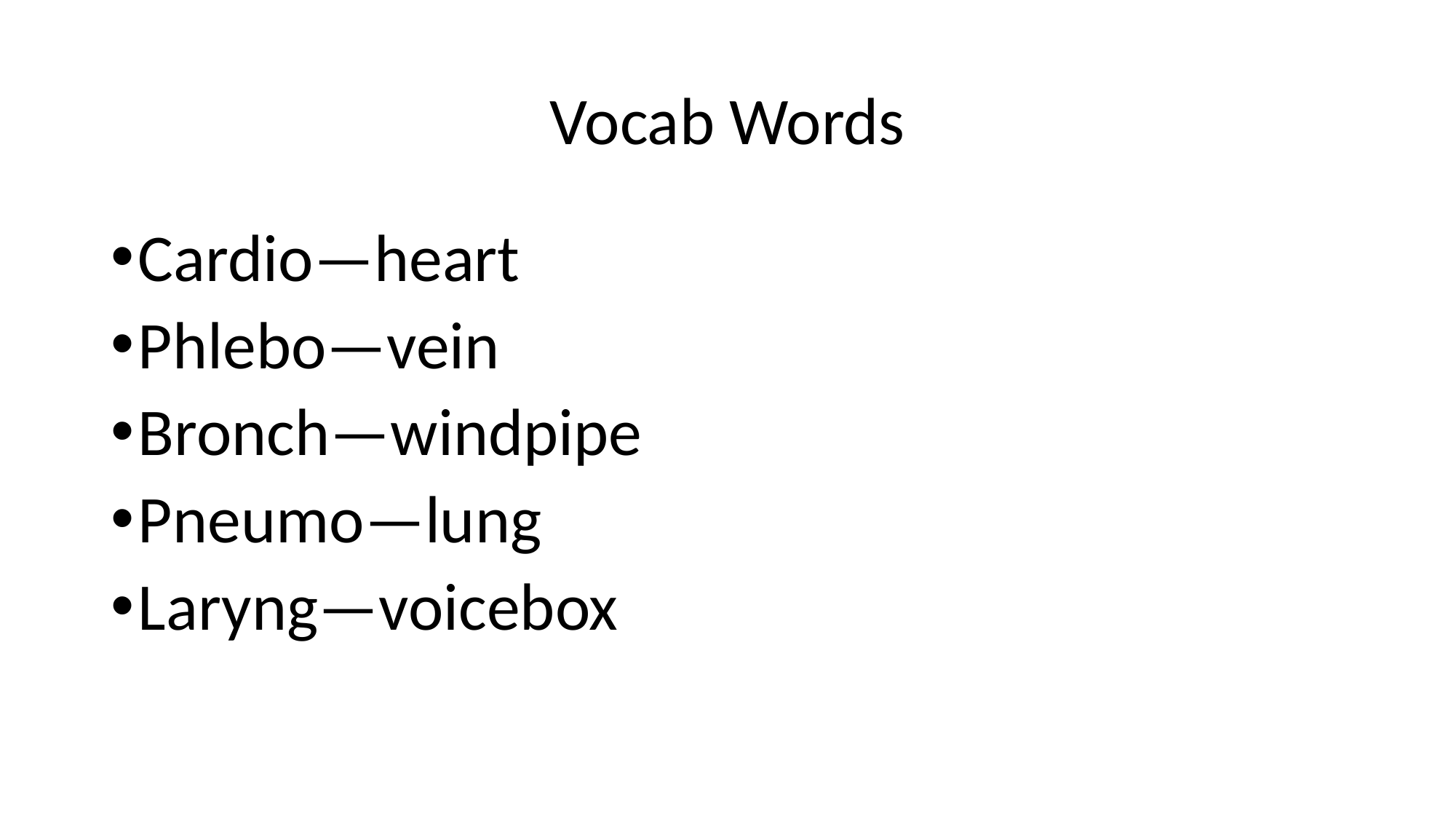

# Vocab Words
Cardio—heart
Phlebo—vein
Bronch—windpipe
Pneumo—lung
Laryng—voicebox